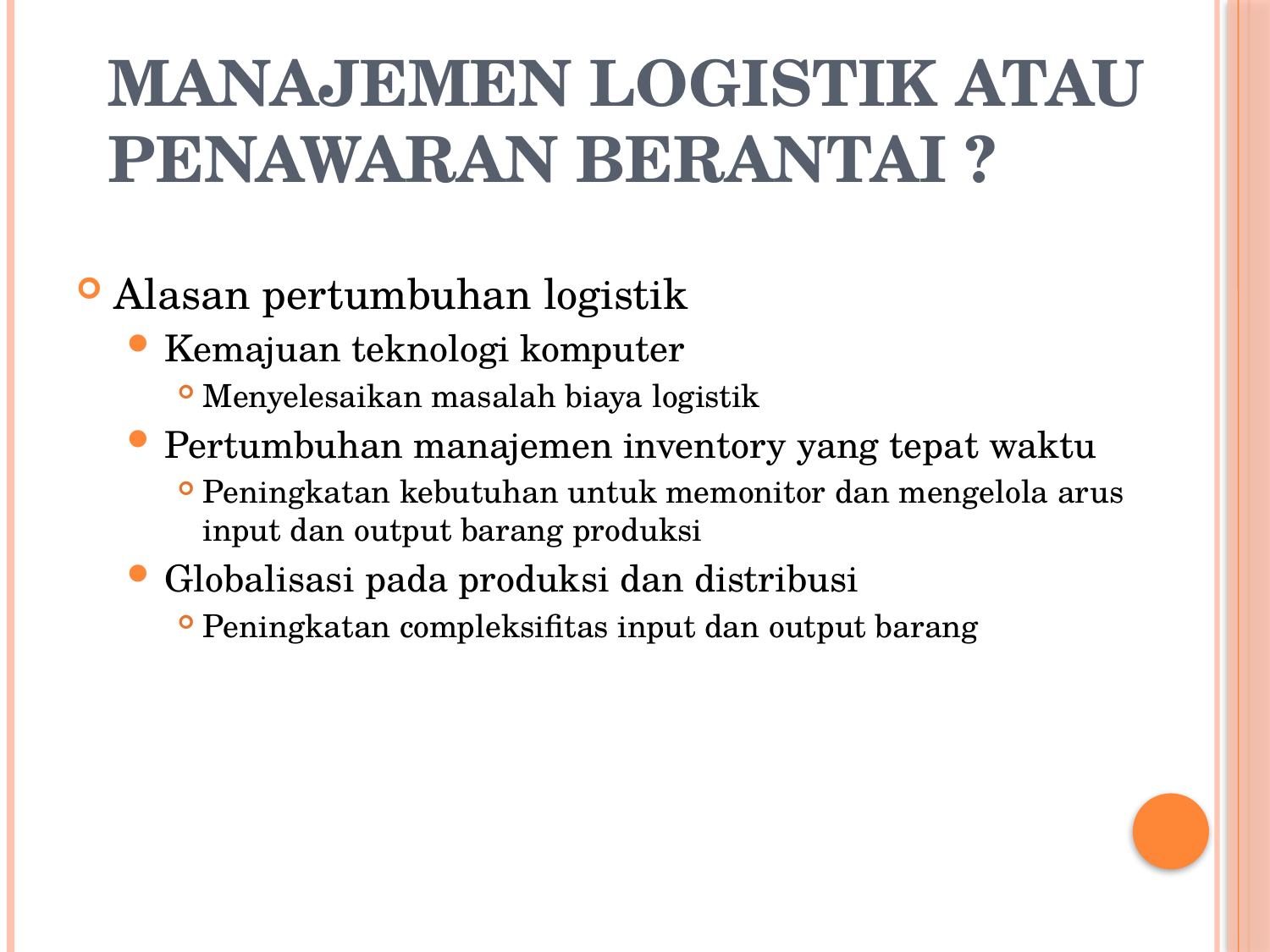

# Manajemen Logistik atau Penawaran Berantai ?
Alasan pertumbuhan logistik
Kemajuan teknologi komputer
Menyelesaikan masalah biaya logistik
Pertumbuhan manajemen inventory yang tepat waktu
Peningkatan kebutuhan untuk memonitor dan mengelola arus  input dan output barang produksi
Globalisasi pada produksi dan distribusi
Peningkatan compleksifitas input dan output barang